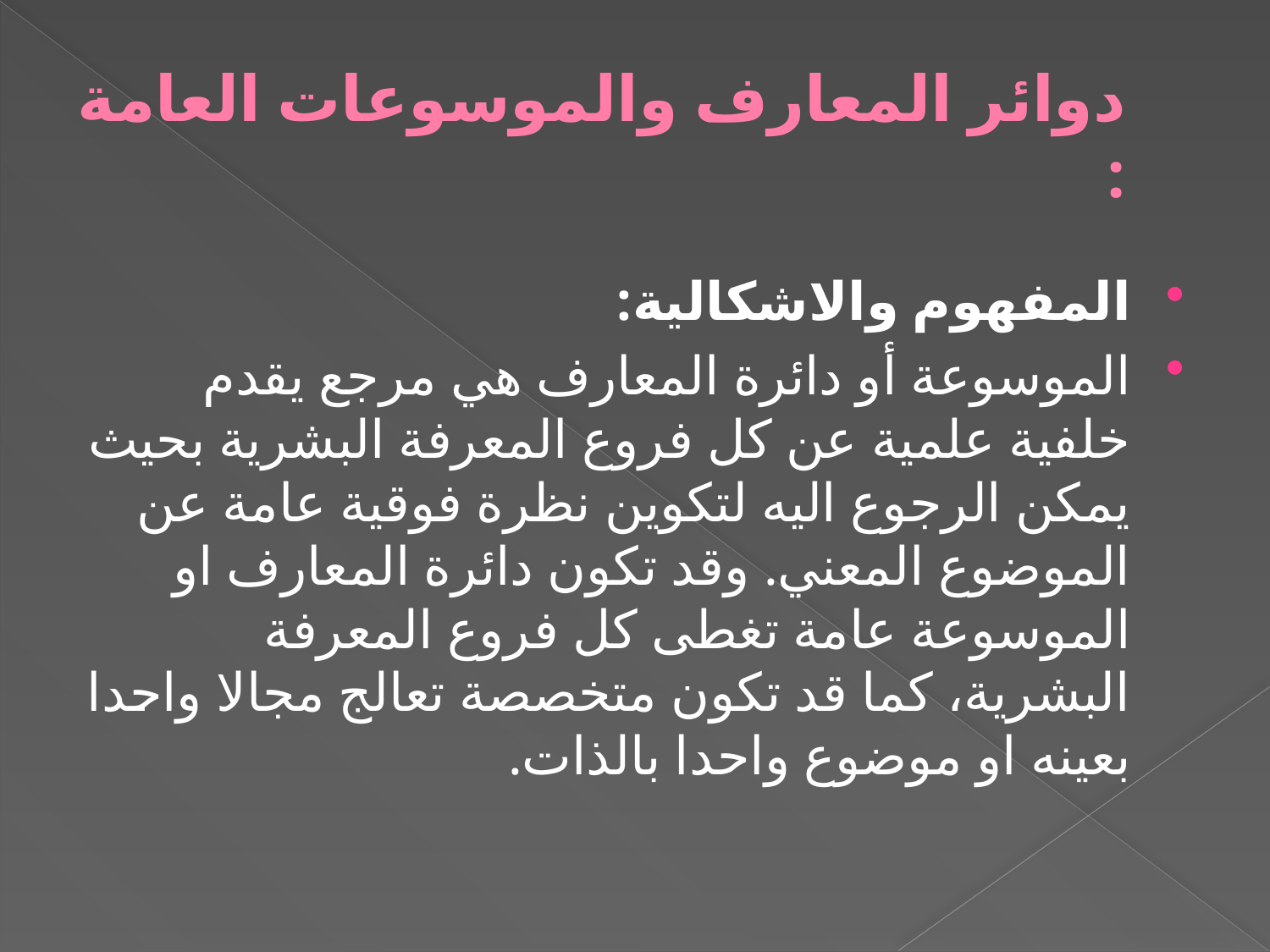

# دوائر المعارف والموسوعات العامة :
المفهوم والاشكالية:
الموسوعة أو دائرة المعارف هي مرجع يقدم خلفية علمية عن كل فروع المعرفة البشرية بحيث يمكن الرجوع اليه لتكوين نظرة فوقية عامة عن الموضوع المعني. وقد تكون دائرة المعارف او الموسوعة عامة تغطى كل فروع المعرفة البشرية، كما قد تكون متخصصة تعالج مجالا واحدا بعينه او موضوع واحدا بالذات.